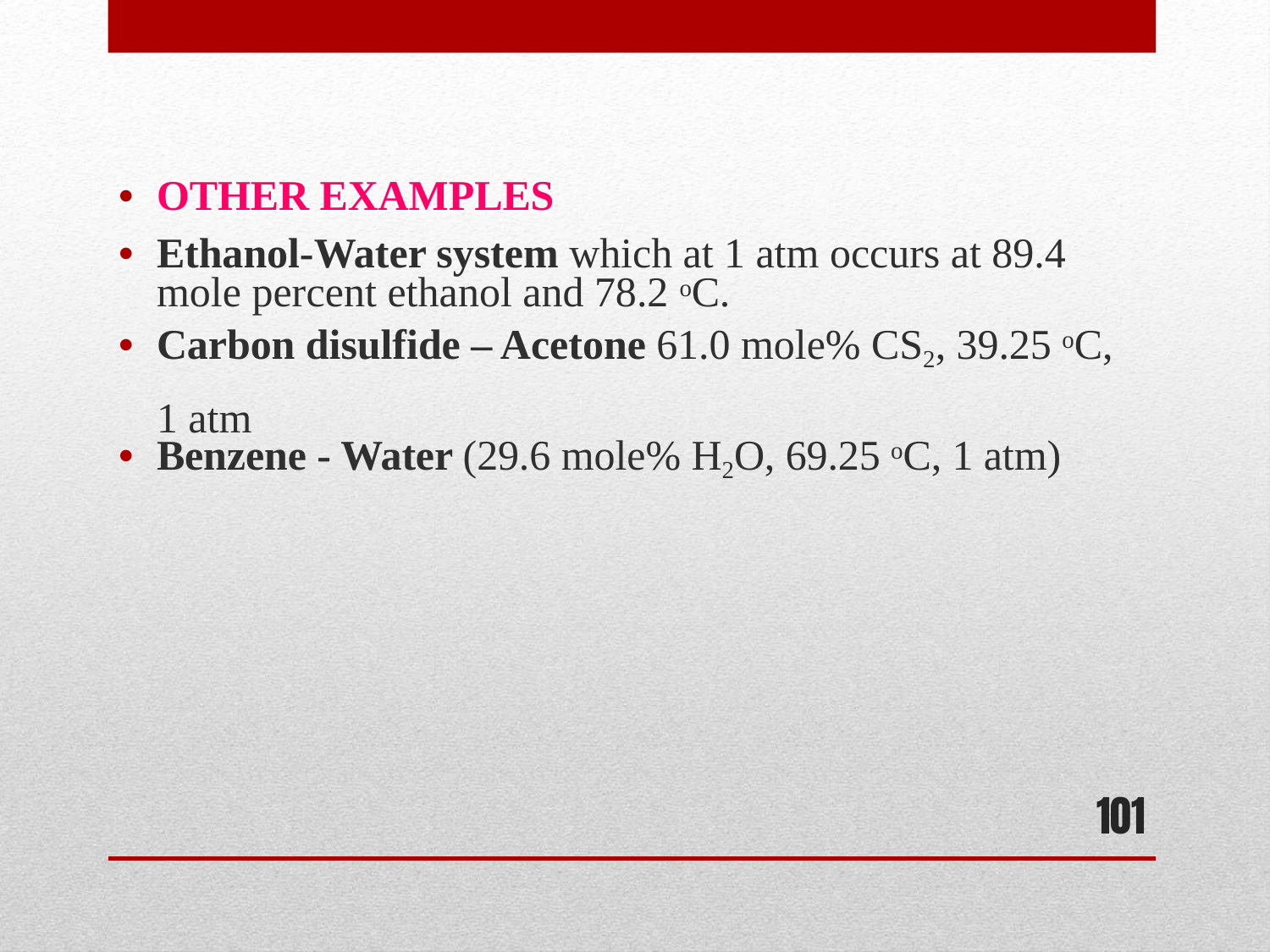

• OTHER EXAMPLES
• Ethanol-Water system which at 1 atm occurs at 89.4
mole percent ethanol and 78.2 oC.
• Carbon disulfide – Acetone 61.0 mole% CS2, 39.25 oC,
1 atm
• Benzene - Water (29.6 mole% H2O, 69.25 oC, 1 atm)
101